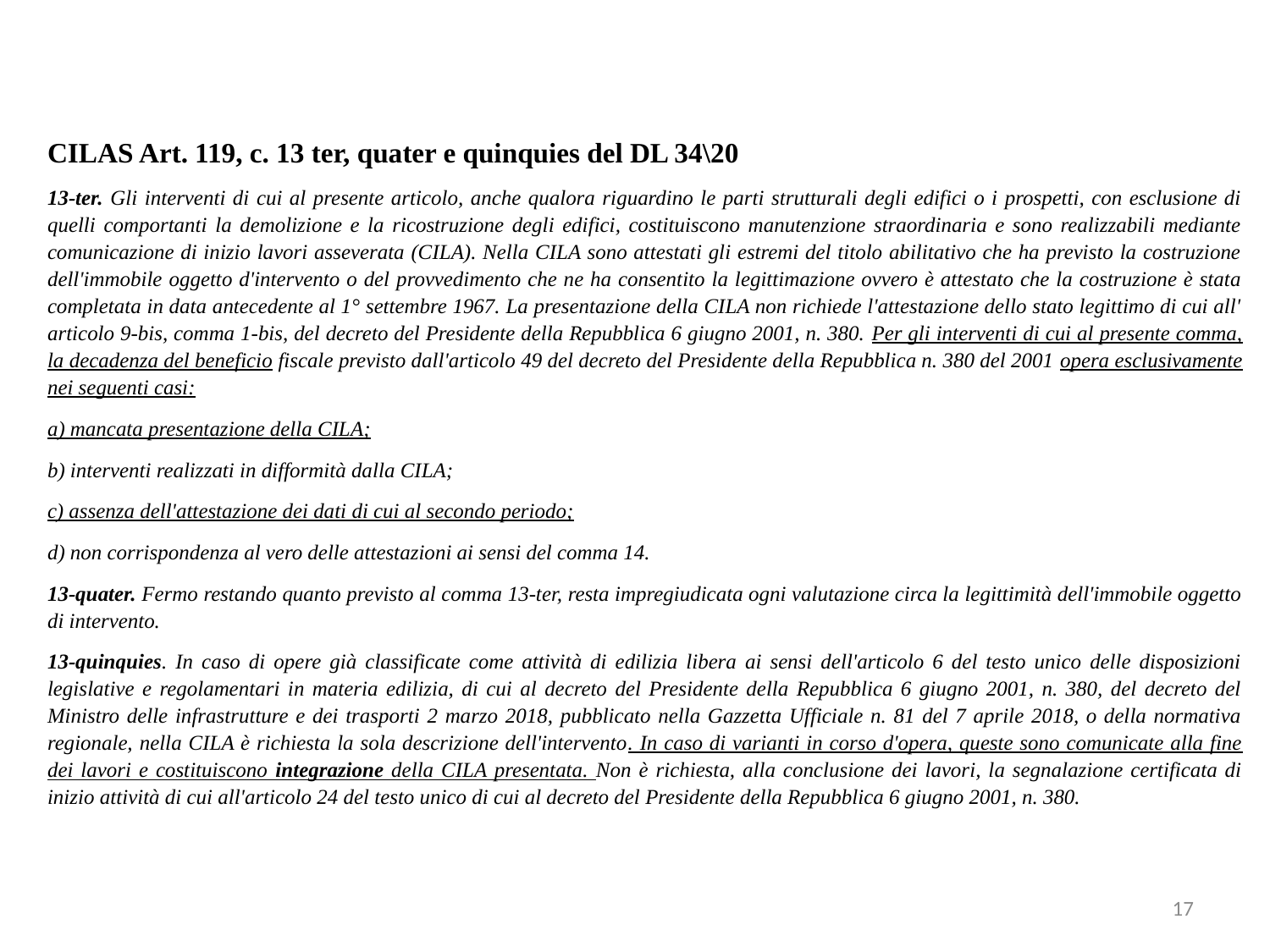

CILAS Art. 119, c. 13 ter, quater e quinquies del DL 34\20
13-ter. Gli interventi di cui al presente articolo, anche qualora riguardino le parti strutturali degli edifici o i prospetti, con esclusione di quelli comportanti la demolizione e la ricostruzione degli edifici, costituiscono manutenzione straordinaria e sono realizzabili mediante comunicazione di inizio lavori asseverata (CILA). Nella CILA sono attestati gli estremi del titolo abilitativo che ha previsto la costruzione dell'immobile oggetto d'intervento o del provvedimento che ne ha consentito la legittimazione ovvero è attestato che la costruzione è stata completata in data antecedente al 1° settembre 1967. La presentazione della CILA non richiede l'attestazione dello stato legittimo di cui all' articolo 9-bis, comma 1-bis, del decreto del Presidente della Repubblica 6 giugno 2001, n. 380. Per gli interventi di cui al presente comma, la decadenza del beneficio fiscale previsto dall'articolo 49 del decreto del Presidente della Repubblica n. 380 del 2001 opera esclusivamente nei seguenti casi:
a) mancata presentazione della CILA;
b) interventi realizzati in difformità dalla CILA;
c) assenza dell'attestazione dei dati di cui al secondo periodo;
d) non corrispondenza al vero delle attestazioni ai sensi del comma 14.
13-quater. Fermo restando quanto previsto al comma 13-ter, resta impregiudicata ogni valutazione circa la legittimità dell'immobile oggetto di intervento.
13-quinquies. In caso di opere già classificate come attività di edilizia libera ai sensi dell'articolo 6 del testo unico delle disposizioni legislative e regolamentari in materia edilizia, di cui al decreto del Presidente della Repubblica 6 giugno 2001, n. 380, del decreto del Ministro delle infrastrutture e dei trasporti 2 marzo 2018, pubblicato nella Gazzetta Ufficiale n. 81 del 7 aprile 2018, o della normativa regionale, nella CILA è richiesta la sola descrizione dell'intervento. In caso di varianti in corso d'opera, queste sono comunicate alla fine dei lavori e costituiscono integrazione della CILA presentata. Non è richiesta, alla conclusione dei lavori, la segnalazione certificata di inizio attività di cui all'articolo 24 del testo unico di cui al decreto del Presidente della Repubblica 6 giugno 2001, n. 380.

17